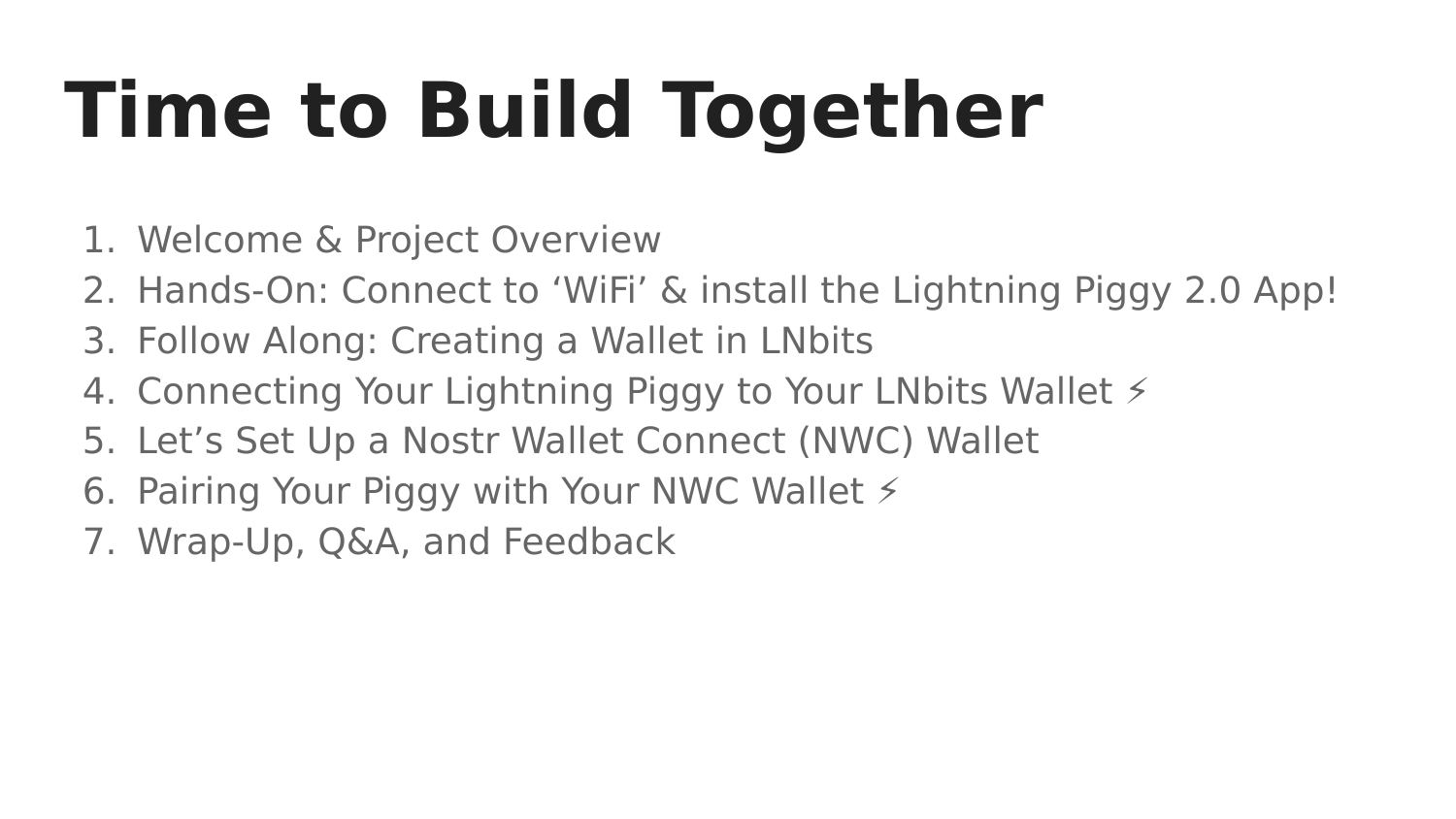

# Time to Build Together
Welcome & Project Overview
Hands-On: Connect to ‘WiFi’ & install the Lightning Piggy 2.0 App!
Follow Along: Creating a Wallet in LNbits
Connecting Your Lightning Piggy to Your LNbits Wallet ⚡️
Let’s Set Up a Nostr Wallet Connect (NWC) Wallet
Pairing Your Piggy with Your NWC Wallet ⚡️
Wrap-Up, Q&A, and Feedback